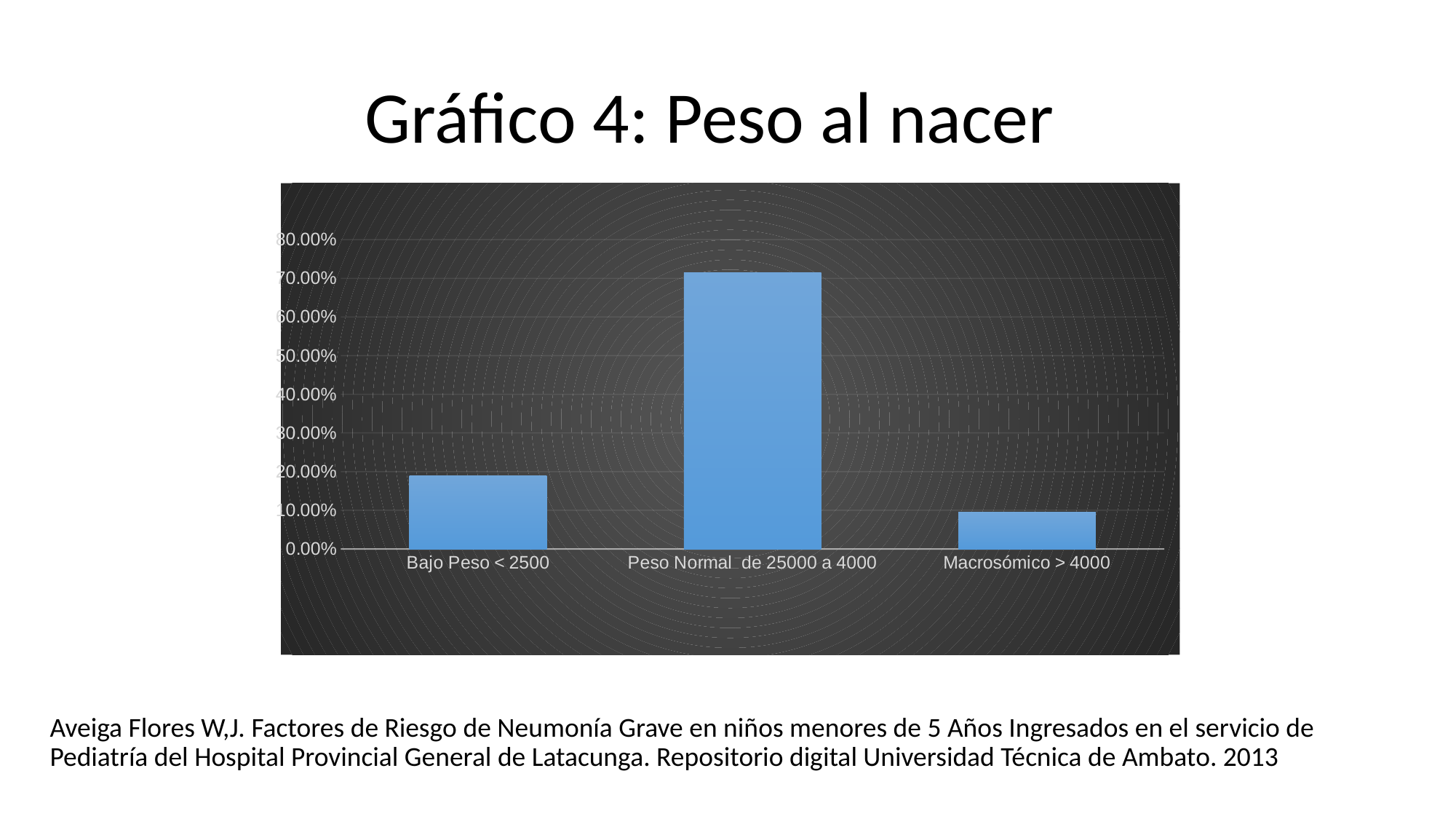

# Gráfico 4: Peso al nacer

### Chart

| Category | Peso Al Nacer |
|---|---|
| Bajo Peso < 2500 | 0.19 |
| Peso Normal  de 25000 a 4000 | 0.714 |
| Macrosómico > 4000 | 0.095 |
Aveiga Flores W,J. Factores de Riesgo de Neumonía Grave en niños menores de 5 Años Ingresados en el servicio de Pediatría del Hospital Provincial General de Latacunga. Repositorio digital Universidad Técnica de Ambato. 2013